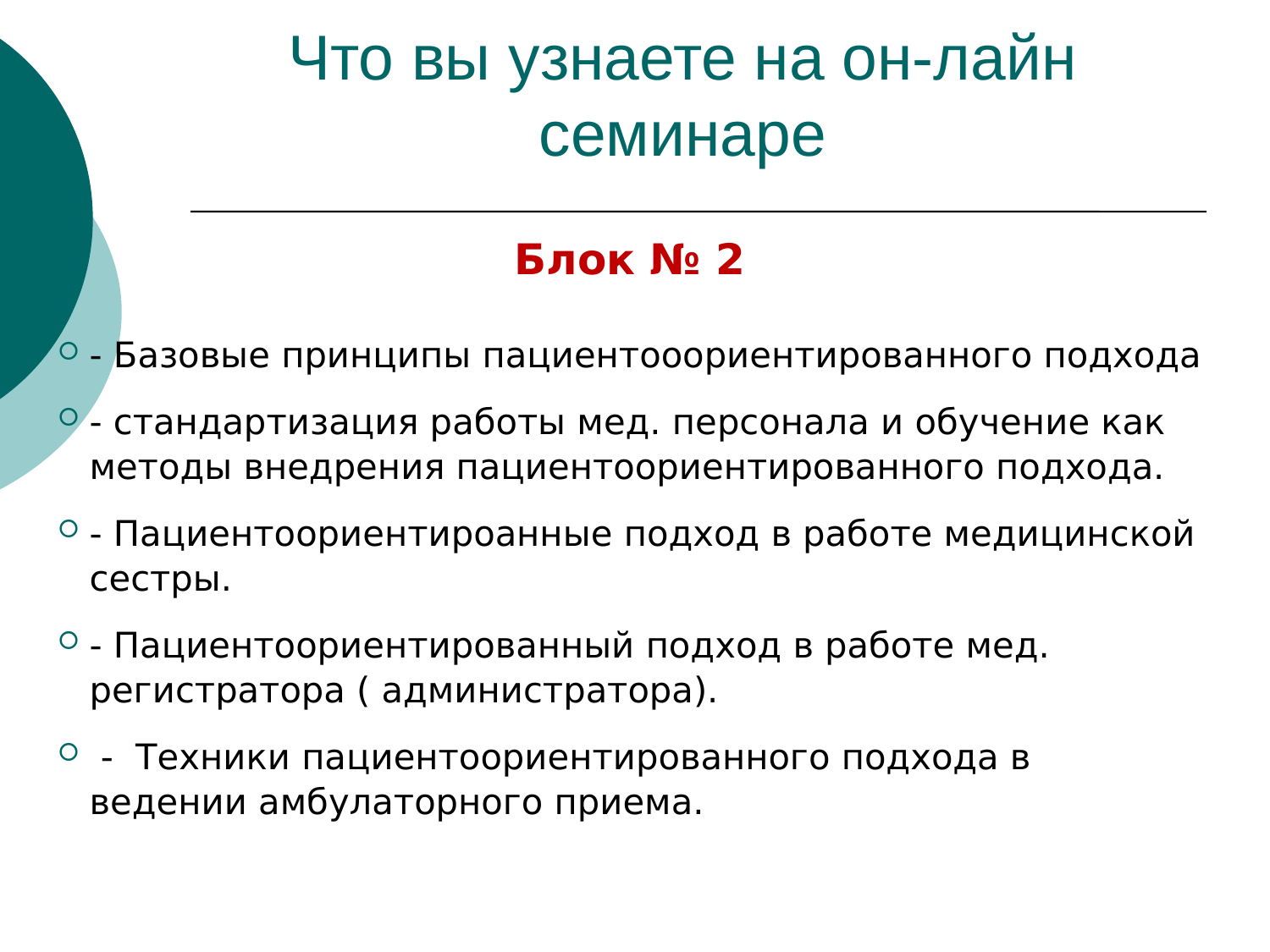

# Что вы узнаете на он-лайн семинаре
Блок № 2

- Базовые принципы пациентооориентированного подхода
- стандартизация работы мед. персонала и обучение как методы внедрения пациентоориентированного подхода.
- Пациентоориентироанные подход в работе медицинской сестры.
- Пациентоориентированный подход в работе мед. регистратора ( администратора).
 -  Техники пациентоориентированного подхода в  ведении амбулаторного приема.